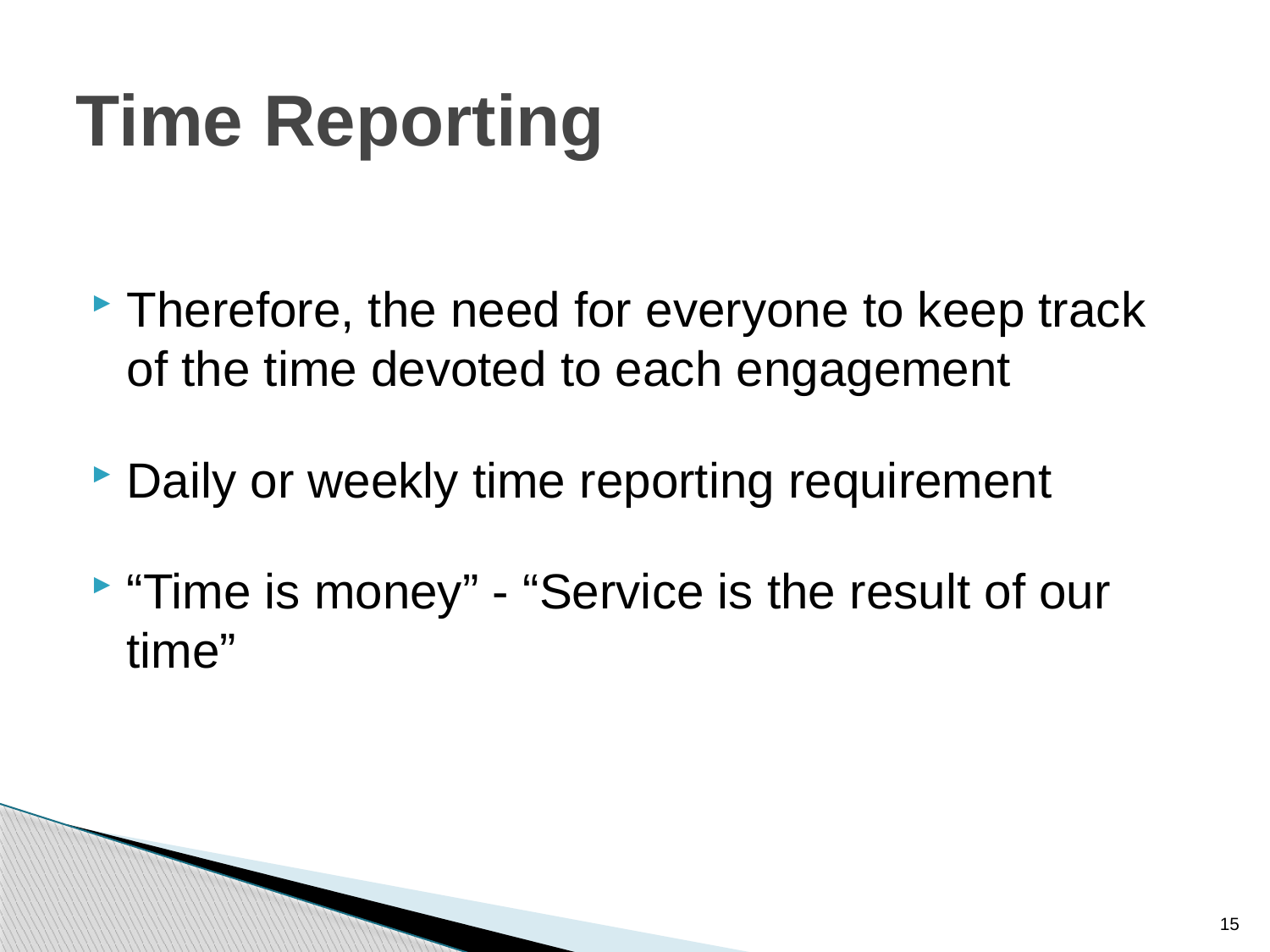

# Time Reporting

Therefore, the need for everyone to keep track of the time devoted to each engagement

Daily or weekly time reporting requirement

“Time is money” - “Service is the result of our time”
15